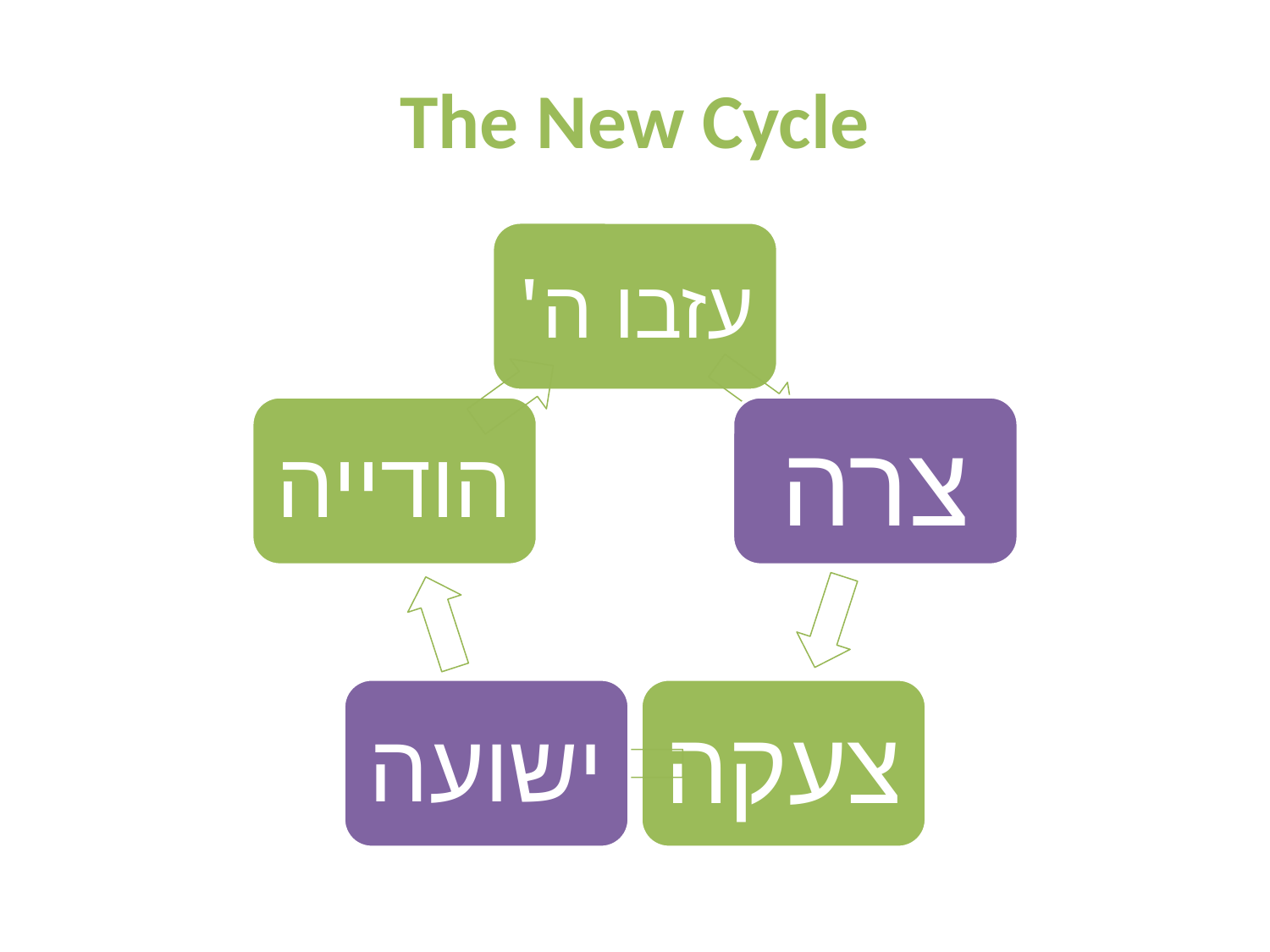

# The New Cycle
עזבו ה'
צרה
צעקה
ישועה
הודייה